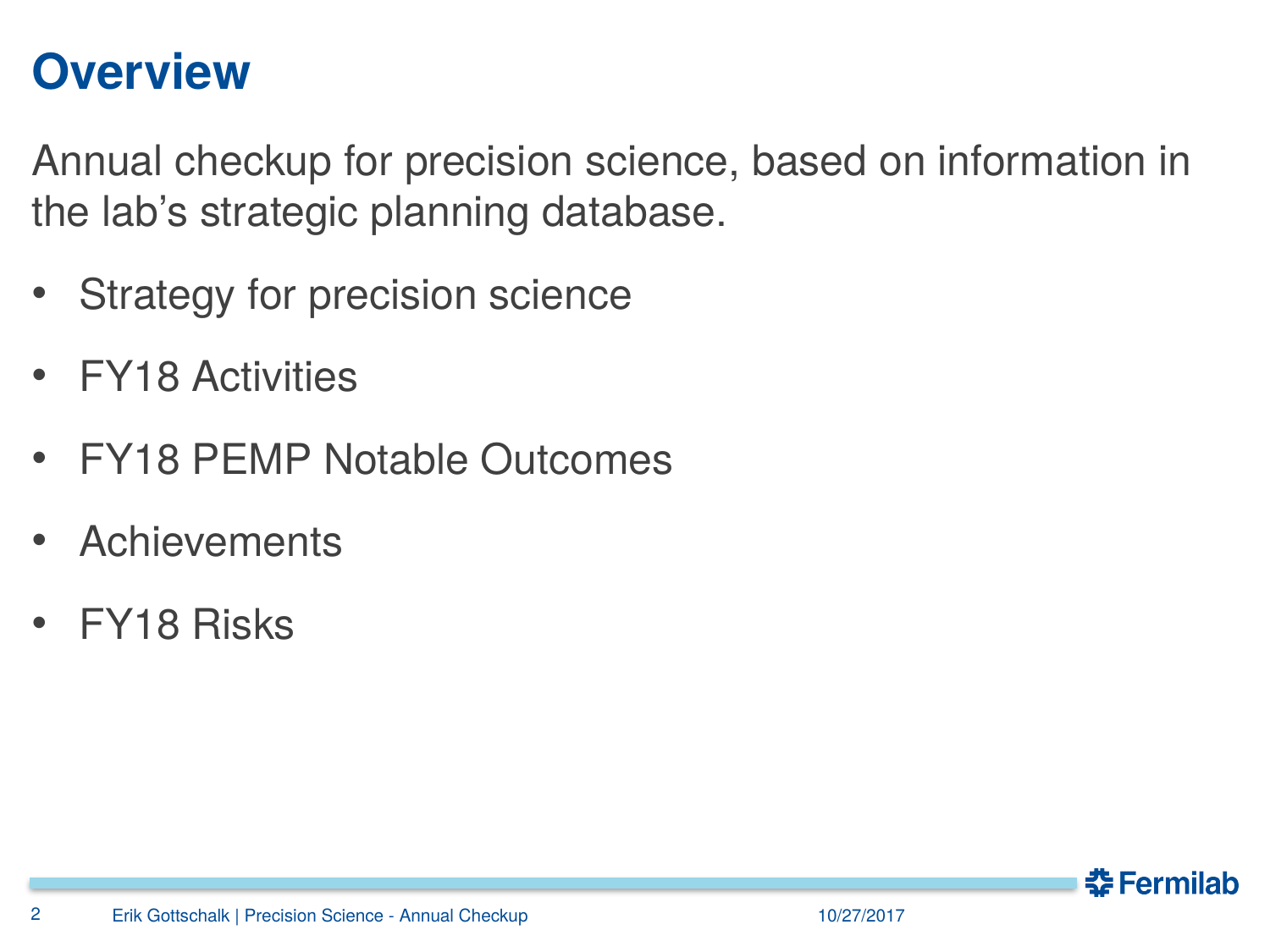

# Overview
Annual checkup for precision science, based on information in the lab’s strategic planning database.
Strategy for precision science
FY18 Activities
FY18 PEMP Notable Outcomes
Achievements
FY18 Risks

2
Erik Gottschalk | Precision Science - Annual Checkup
10/27/2017